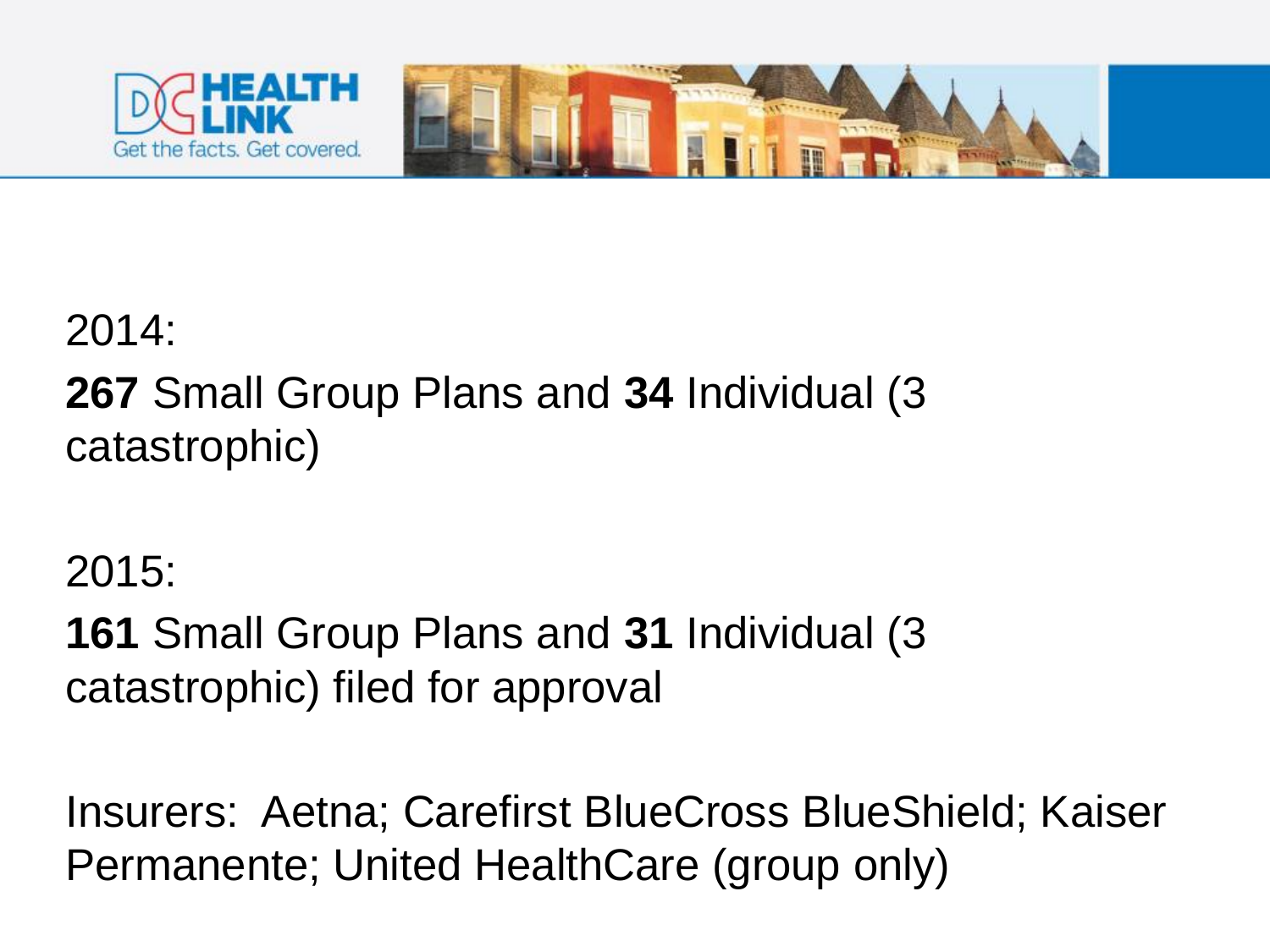

2014:
267 Small Group Plans and 34 Individual (3 catastrophic)

2015:
161 Small Group Plans and 31 Individual (3 catastrophic) filed for approval

Insurers:  Aetna; Carefirst BlueCross BlueShield; Kaiser Permanente; United HealthCare (group only)